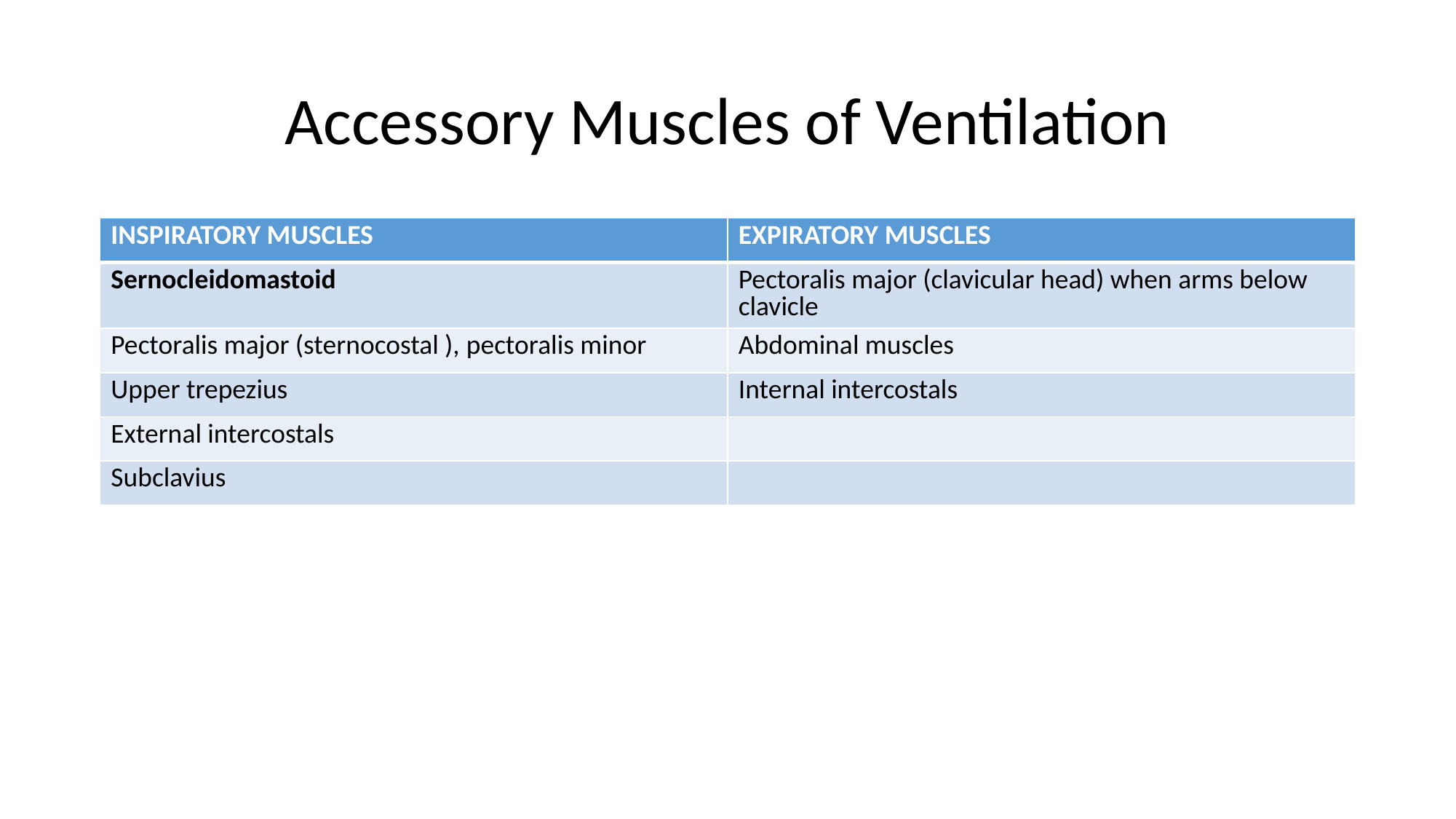

# Accessory Muscles of Ventilation
| INSPIRATORY MUSCLES | EXPIRATORY MUSCLES |
| --- | --- |
| Sernocleidomastoid | Pectoralis major (clavicular head) when arms below clavicle |
| Pectoralis major (sternocostal ), pectoralis minor | Abdominal muscles |
| Upper trepezius | Internal intercostals |
| External intercostals |  |
| Subclavius |  |